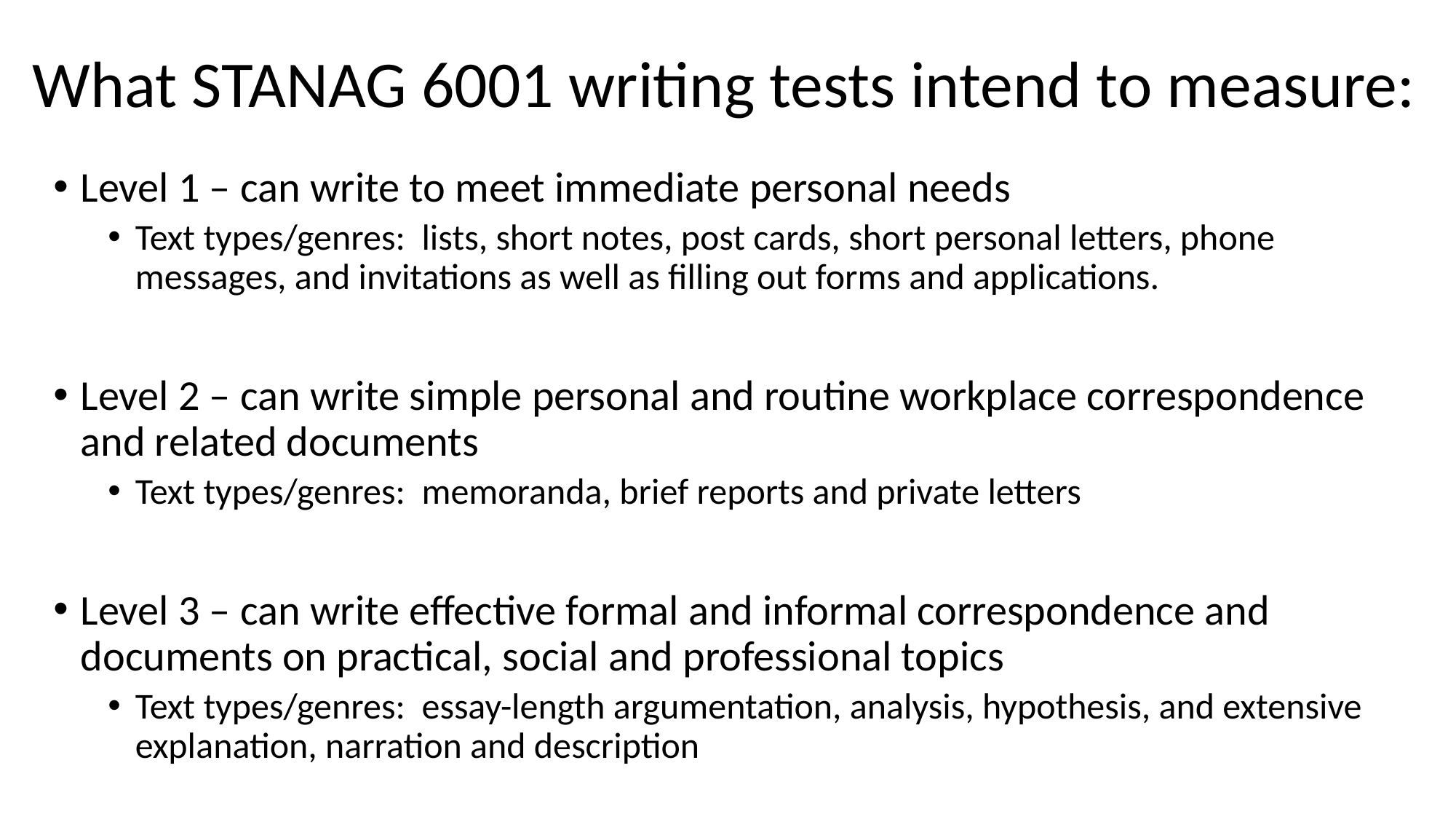

# What STANAG 6001 writing tests intend to measure:
Level 1 – can write to meet immediate personal needs
Text types/genres:  lists, short notes, post cards, short personal letters, phone messages, and invitations as well as filling out forms and applications.

Level 2 – can write simple personal and routine workplace correspondence and related documents
Text types/genres:  memoranda, brief reports and private letters

Level 3 – can write effective formal and informal correspondence and documents on practical, social and professional topics
Text types/genres:  essay-length argumentation, analysis, hypothesis, and extensive explanation, narration and description